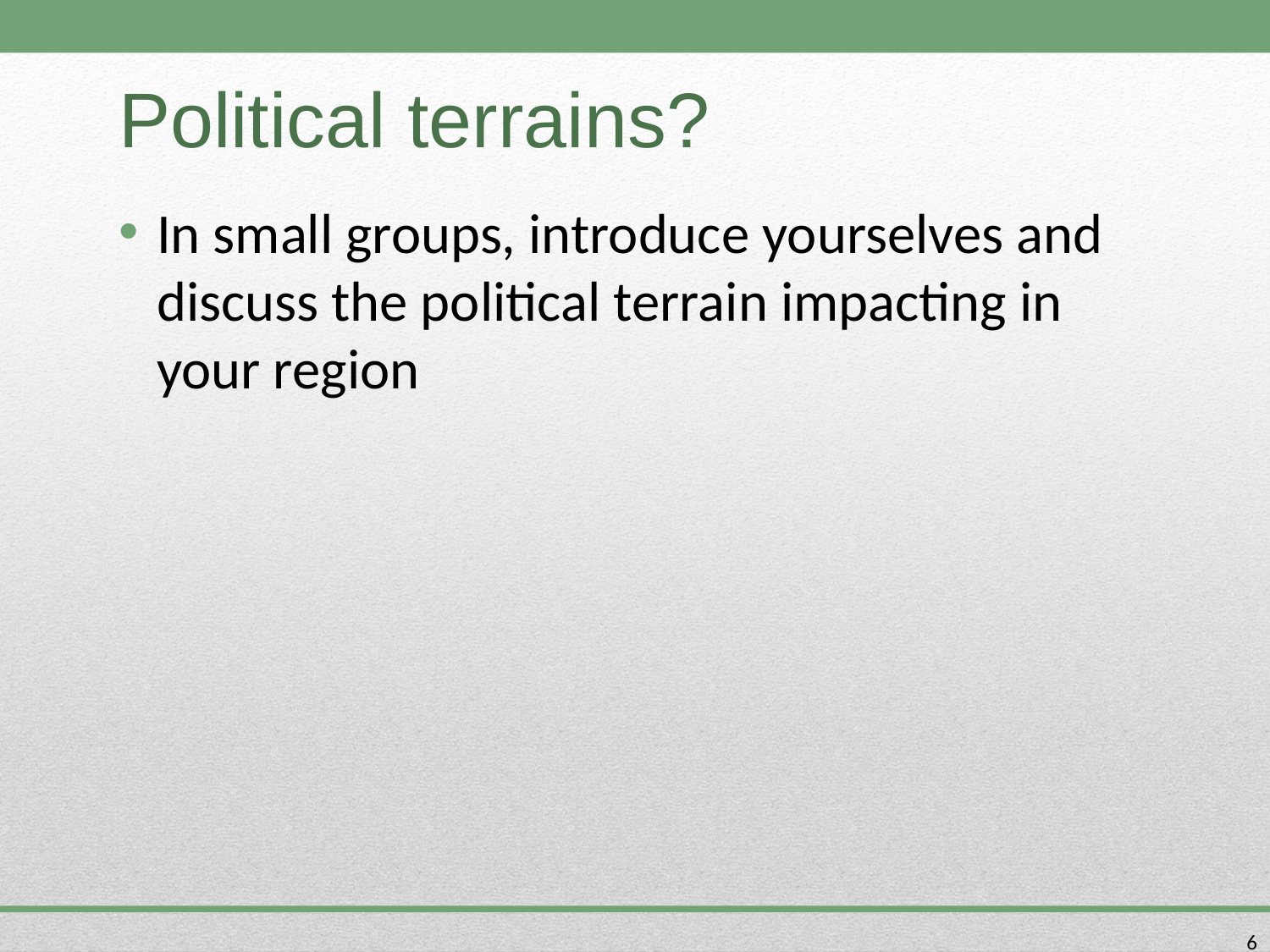

# Political terrains?
In small groups, introduce yourselves and discuss the political terrain impacting in your region
6